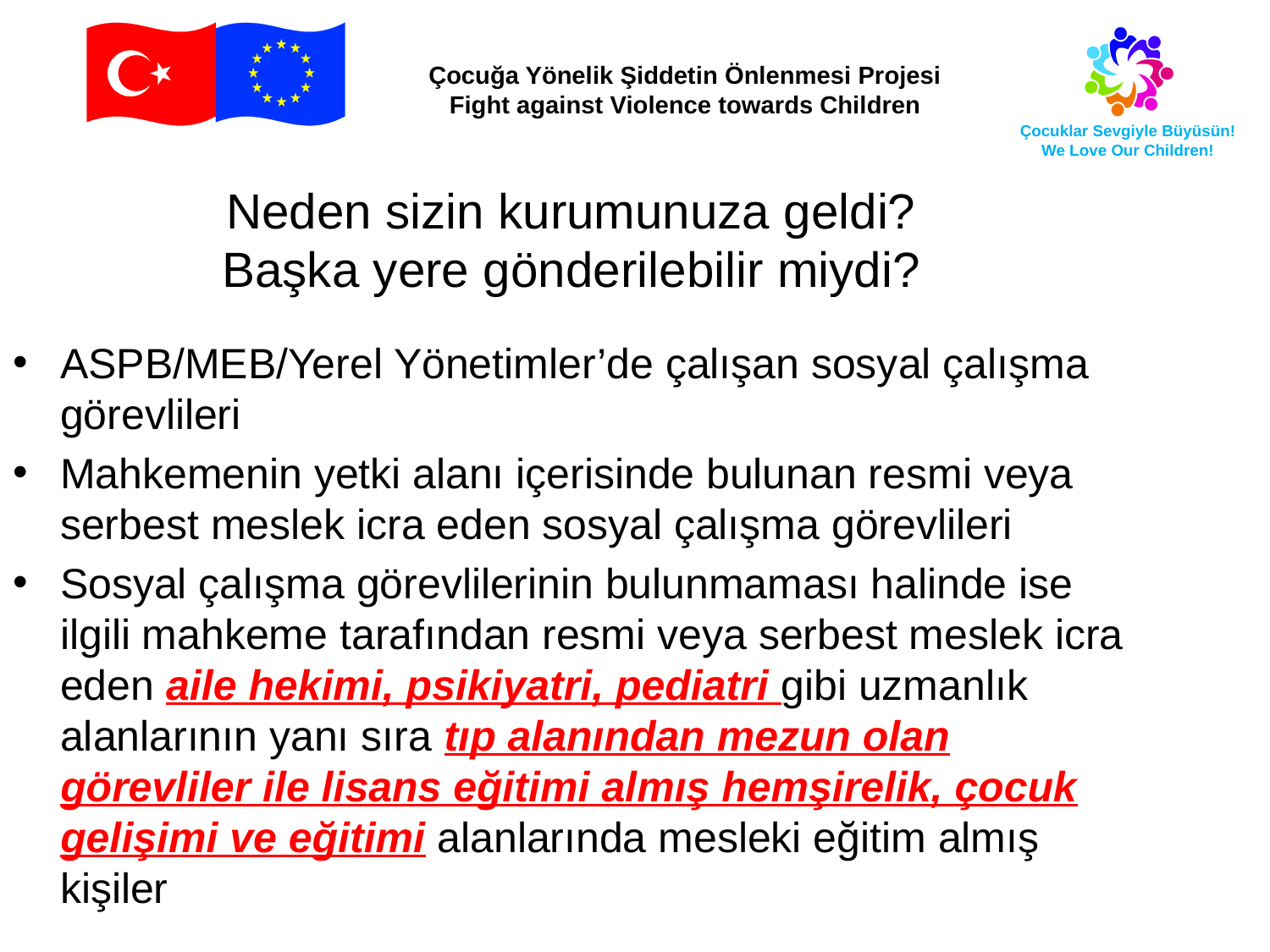

Neden sizin kurumunuza geldi?
Başka yere gönderilebilir miydi?
ASPB/MEB/Yerel Yönetimler’de çalışan sosyal çalışma görevlileri
Mahkemenin yetki alanı içerisinde bulunan resmi veya serbest meslek icra eden sosyal çalışma görevlileri
Sosyal çalışma görevlilerinin bulunmaması halinde ise ilgili mahkeme tarafından resmi veya serbest meslek icra eden aile hekimi, psikiyatri, pediatri gibi uzmanlık alanlarının yanı sıra tıp alanından mezun olan görevliler ile lisans eğitimi almış hemşirelik, çocuk gelişimi ve eğitimi alanlarında mesleki eğitim almış kişiler